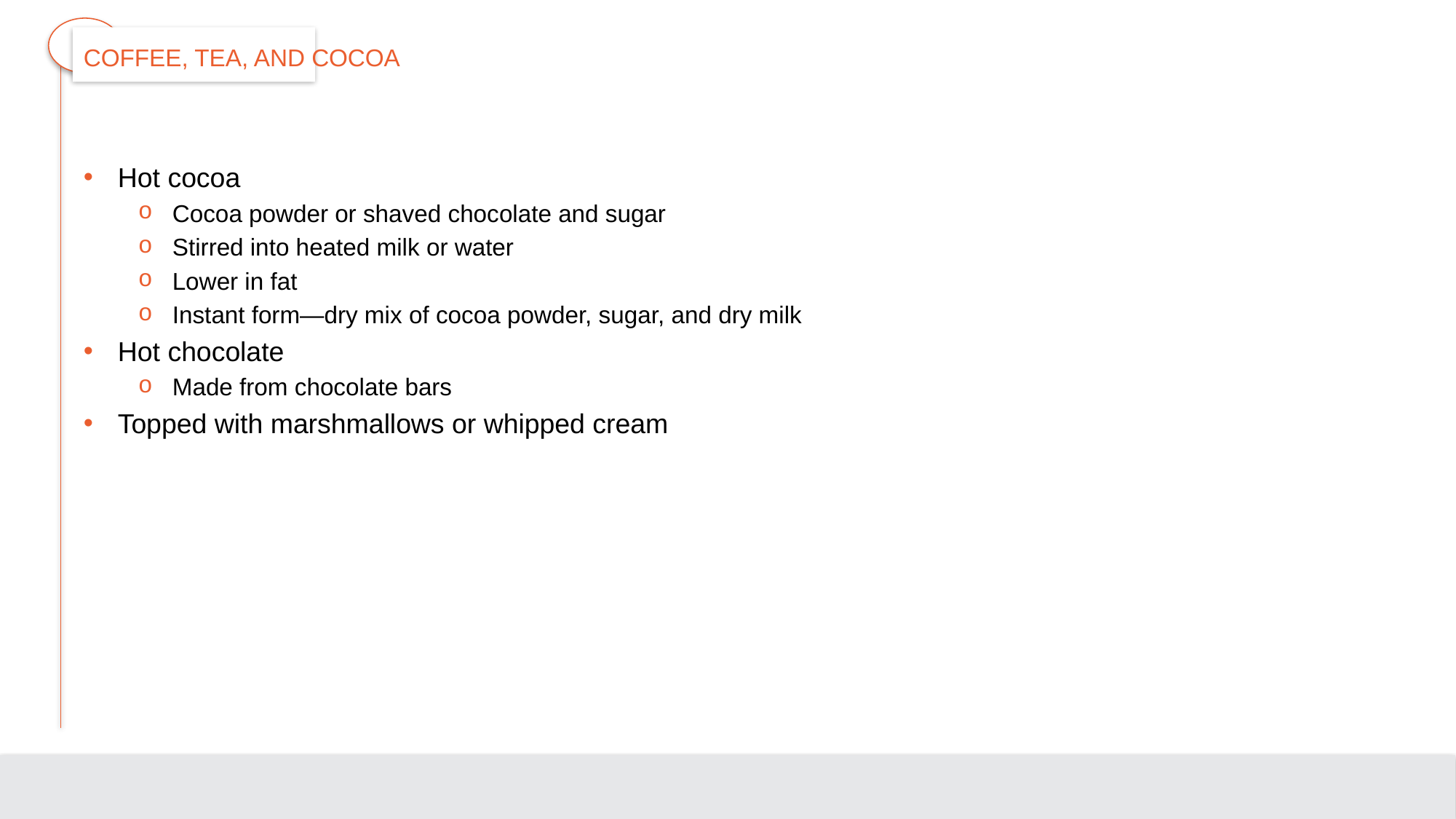

# Coffee, Tea, and Cocoa
Hot cocoa
Cocoa powder or shaved chocolate and sugar
Stirred into heated milk or water
Lower in fat
Instant form—dry mix of cocoa powder, sugar, and dry milk
Hot chocolate
Made from chocolate bars
Topped with marshmallows or whipped cream